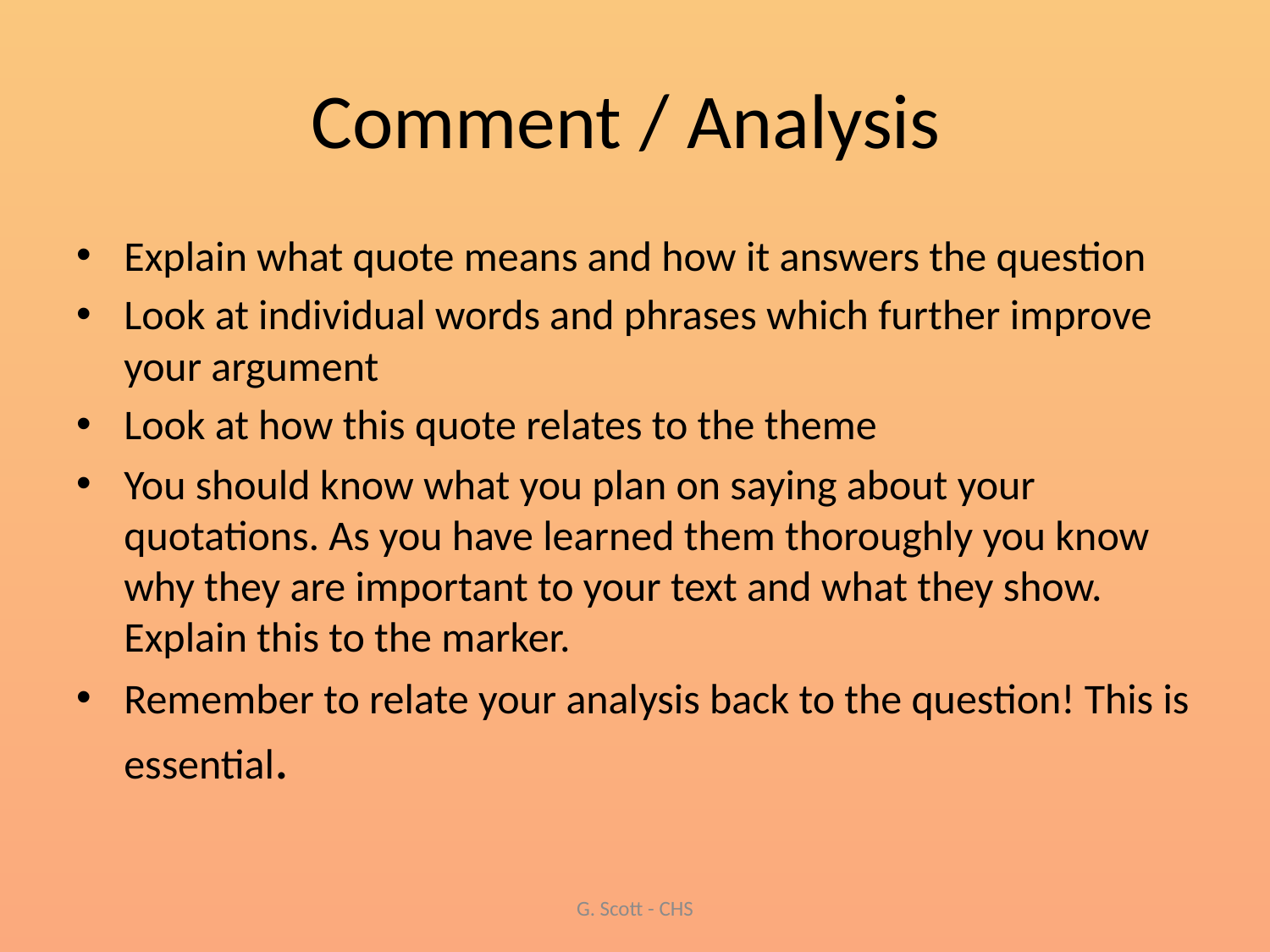

# Comment / Analysis
Explain what quote means and how it answers the question
Look at individual words and phrases which further improve your argument
Look at how this quote relates to the theme
You should know what you plan on saying about your quotations. As you have learned them thoroughly you know why they are important to your text and what they show. Explain this to the marker.
Remember to relate your analysis back to the question! This is essential.

G. Scott - CHS